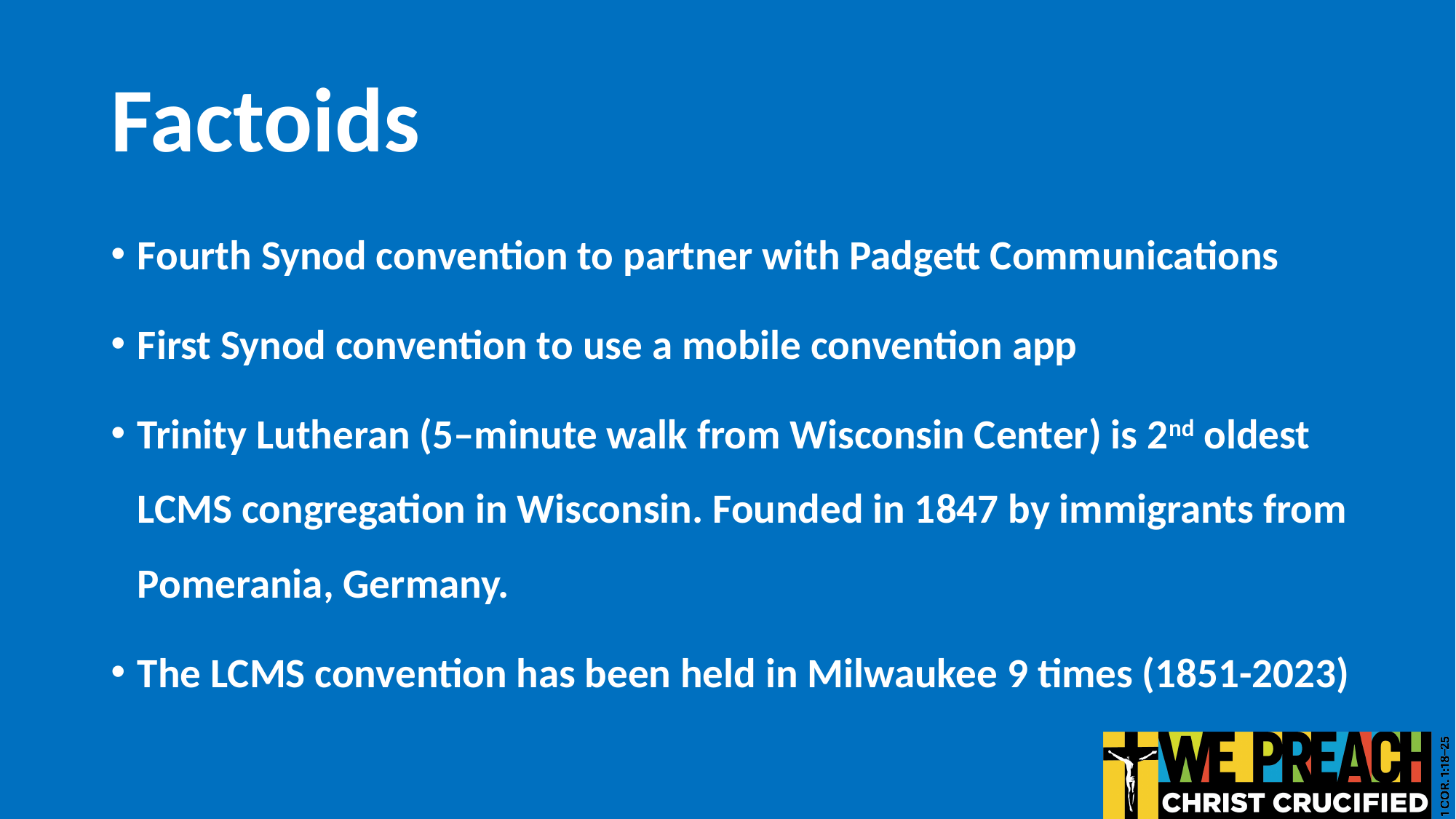

# Factoids
Fourth Synod convention to partner with Padgett Communications
First Synod convention to use a mobile convention app
Trinity Lutheran (5–minute walk from Wisconsin Center) is 2nd oldest LCMS congregation in Wisconsin. Founded in 1847 by immigrants from Pomerania, Germany.
The LCMS convention has been held in Milwaukee 9 times (1851-2023)